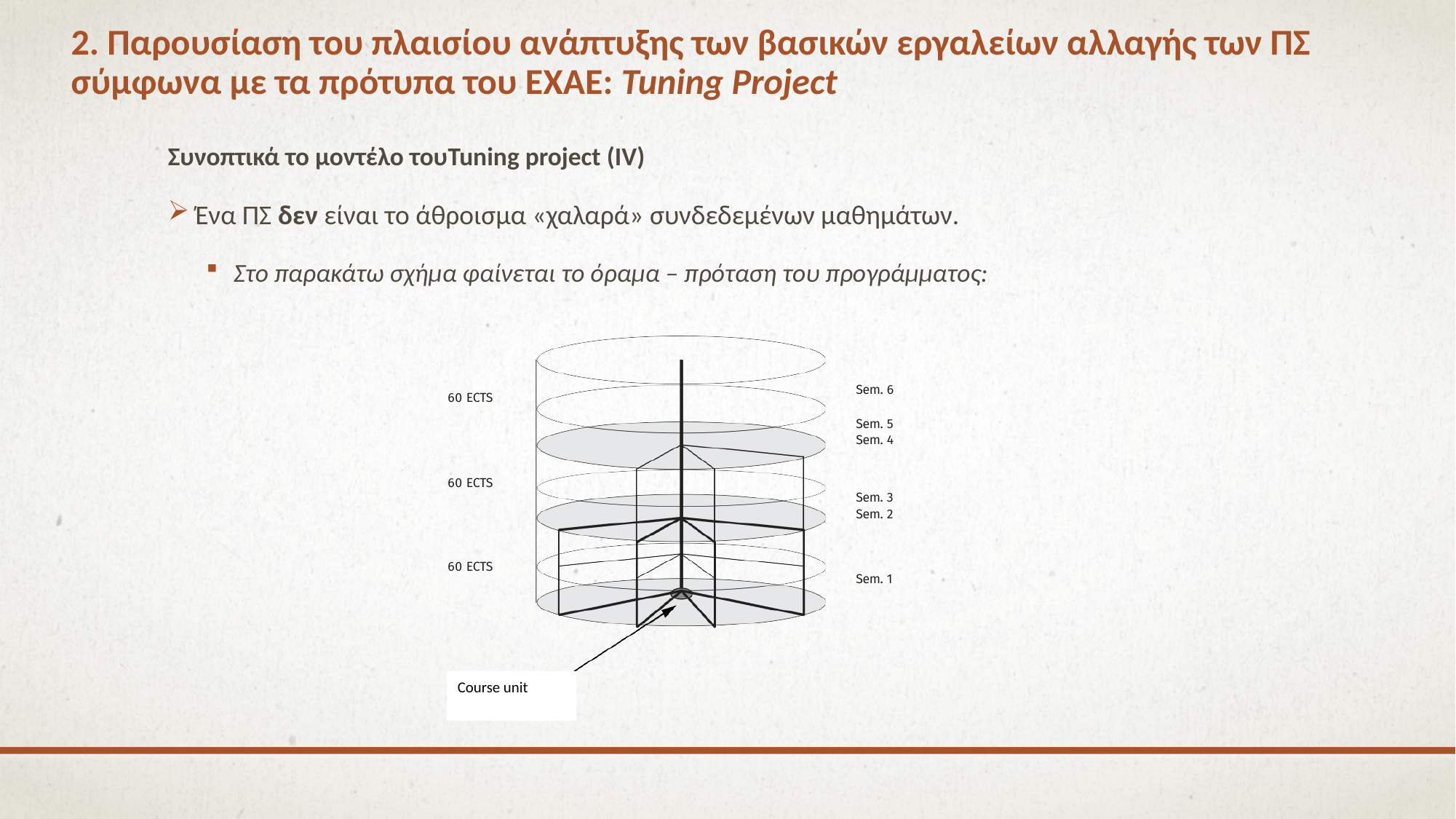

# 2. Παρουσίαση του πλαισίου ανάπτυξης των βασικών εργαλείων αλλαγής των ΠΣ σύμφωνα με τα πρότυπα του ΕΧΑΕ: Tuning Project
Συνοπτικά το μοντέλο τουTuning project (ΙV)
Ένα ΠΣ δεν είναι το άθροισμα «χαλαρά» συνδεδεμένων μαθημάτων.
Στο παρακάτω σχήμα φαίνεται το όραμα – πρόταση του προγράμματος:

Sem. 6
60 ECTS
Sem. 5
Sem. 4
60 ECTS
Sem. 3
Sem. 2
60 ECTS
Sem. 1
Course unit